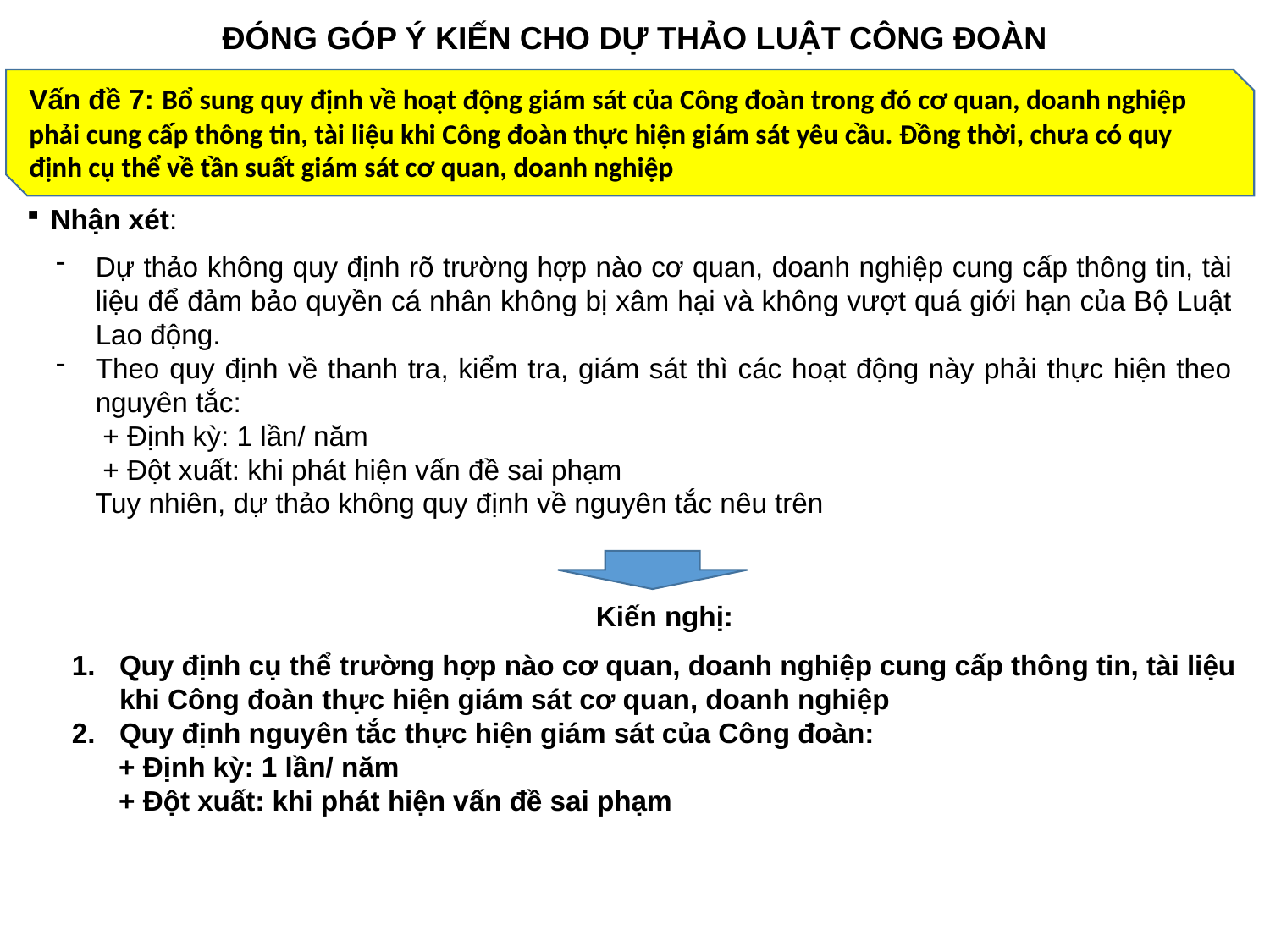

ĐÓNG GÓP Ý KIẾN CHO DỰ THẢO LUẬT CÔNG ĐOÀN
Vấn đề 7: Bổ sung quy định về hoạt động giám sát của Công đoàn trong đó cơ quan, doanh nghiệp phải cung cấp thông tin, tài liệu khi Công đoàn thực hiện giám sát yêu cầu. Đồng thời, chưa có quy định cụ thể về tần suất giám sát cơ quan, doanh nghiệp
Nhận xét:
Dự thảo không quy định rõ trường hợp nào cơ quan, doanh nghiệp cung cấp thông tin, tài liệu để đảm bảo quyền cá nhân không bị xâm hại và không vượt quá giới hạn của Bộ Luật Lao động.
Theo quy định về thanh tra, kiểm tra, giám sát thì các hoạt động này phải thực hiện theo nguyên tắc:
      + Định kỳ: 1 lần/ năm
      + Đột xuất: khi phát hiện vấn đề sai phạm
     Tuy nhiên, dự thảo không quy định về nguyên tắc nêu trên

Kiến nghị:
Quy định cụ thể trường hợp nào cơ quan, doanh nghiệp cung cấp thông tin, tài liệu khi Công đoàn thực hiện giám sát cơ quan, doanh nghiệp
Quy định nguyên tắc thực hiện giám sát của Công đoàn:
      + Định kỳ: 1 lần/ năm
      + Đột xuất: khi phát hiện vấn đề sai phạm